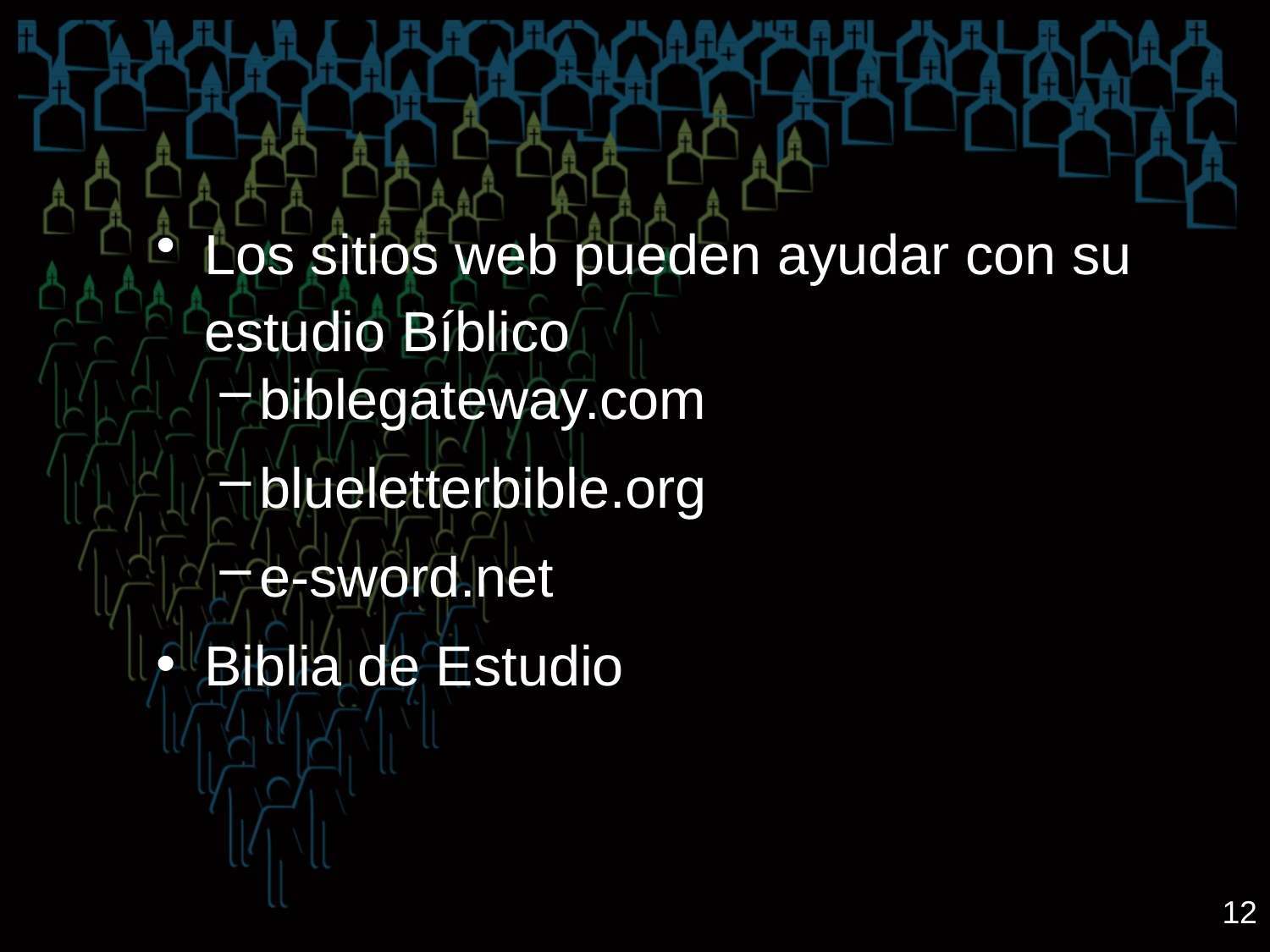

Los sitios web pueden ayudar con su estudio Bíblico
biblegateway.com
blueletterbible.org
e-sword.net
Biblia de Estudio
12